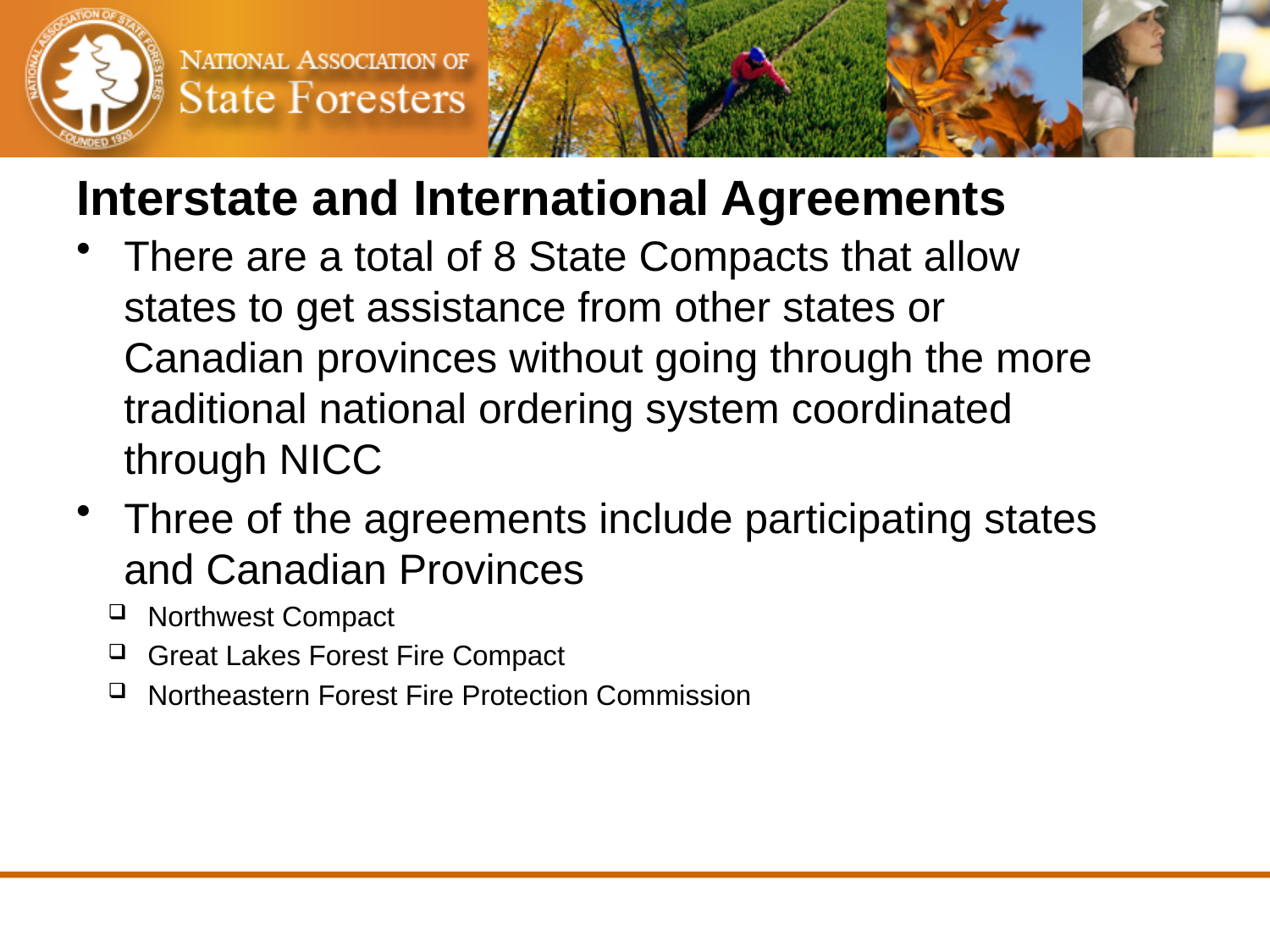

# Interstate and International Agreements
There are a total of 8 State Compacts that allow states to get assistance from other states or Canadian provinces without going through the more traditional national ordering system coordinated through NICC
Three of the agreements include participating states and Canadian Provinces
Northwest Compact
Great Lakes Forest Fire Compact
Northeastern Forest Fire Protection Commission